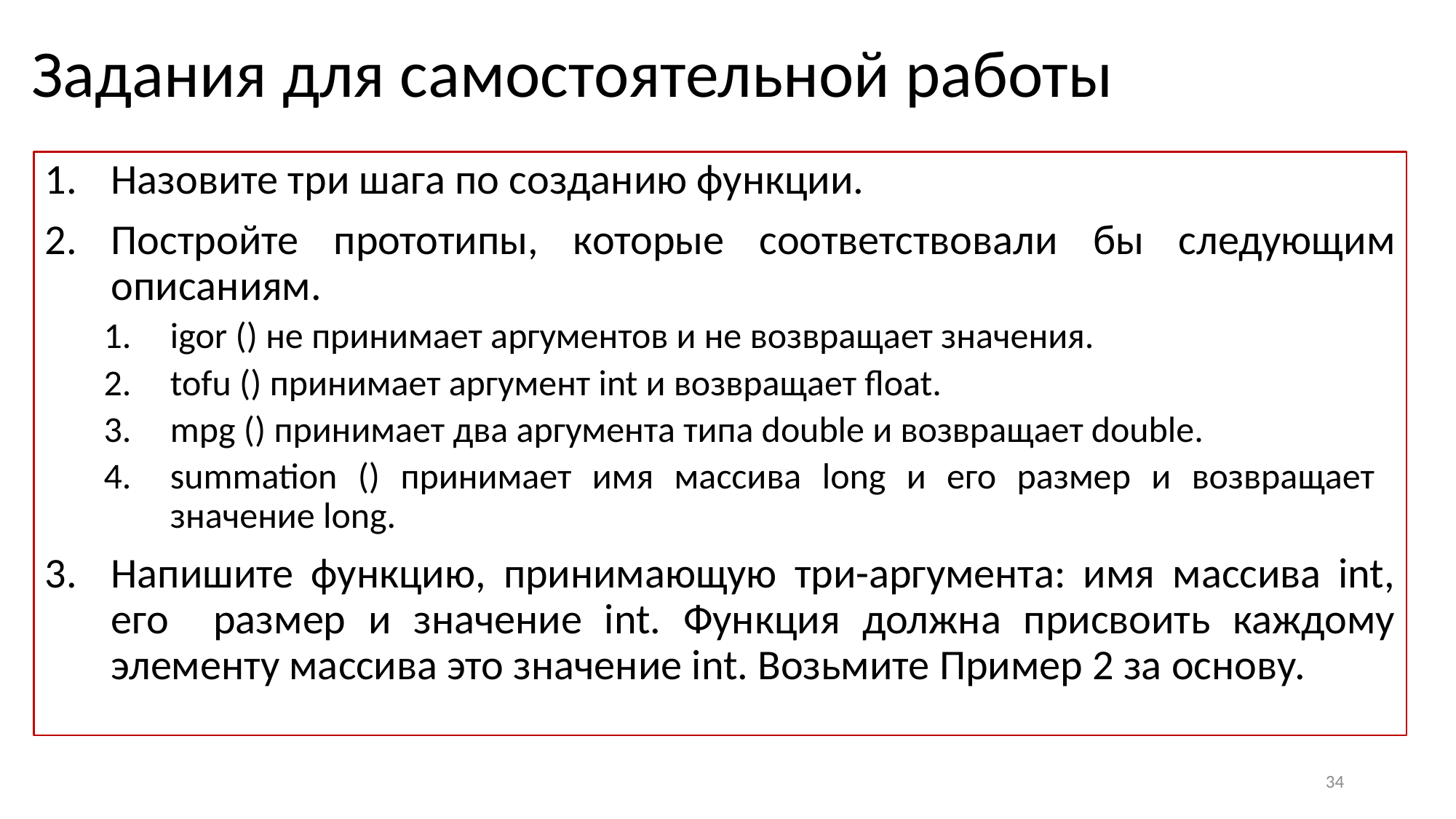

# Задания для самостоятельной работы
Назовите три шага по созданию функции.
Постройте прототипы, которые соответствовали бы следующим описаниям.
igor () не принимает аргументов и не возвращает значения.
tofu () принимает аргумент int и возвращает float.
mpg () принимает два аргумента типа double и возвращает double.
summation () принимает имя массива long и его размер и возвращает  значение long.
Напишите функцию, принимающую три-аргумента: имя массива int, его  размер и значение int. Функция должна присвоить каждому элементу массива это значение int. Возьмите Пример 2 за основу.
34